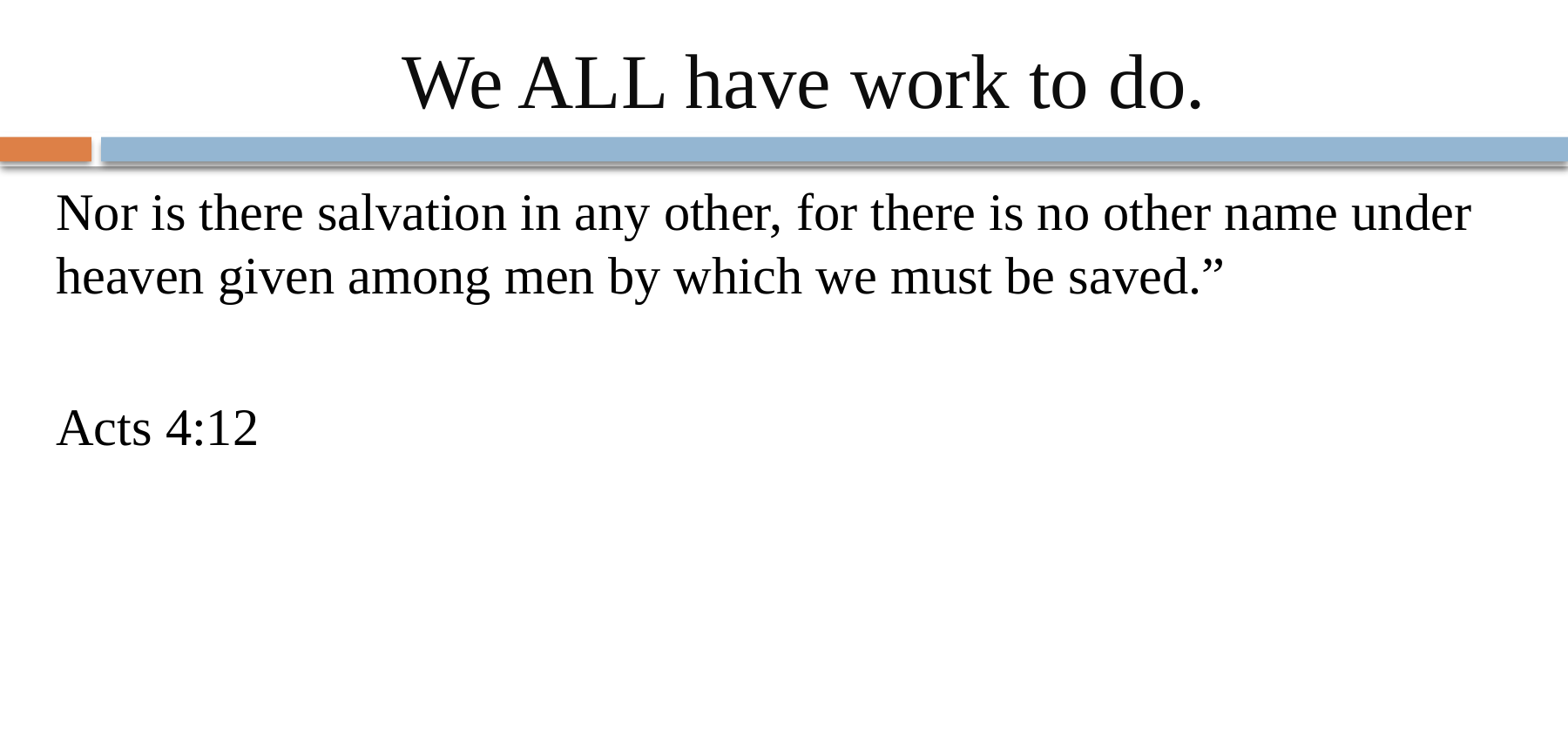

# We ALL have work to do.
Nor is there salvation in any other, for there is no other name under heaven given among men by which we must be saved.”

Acts 4:12